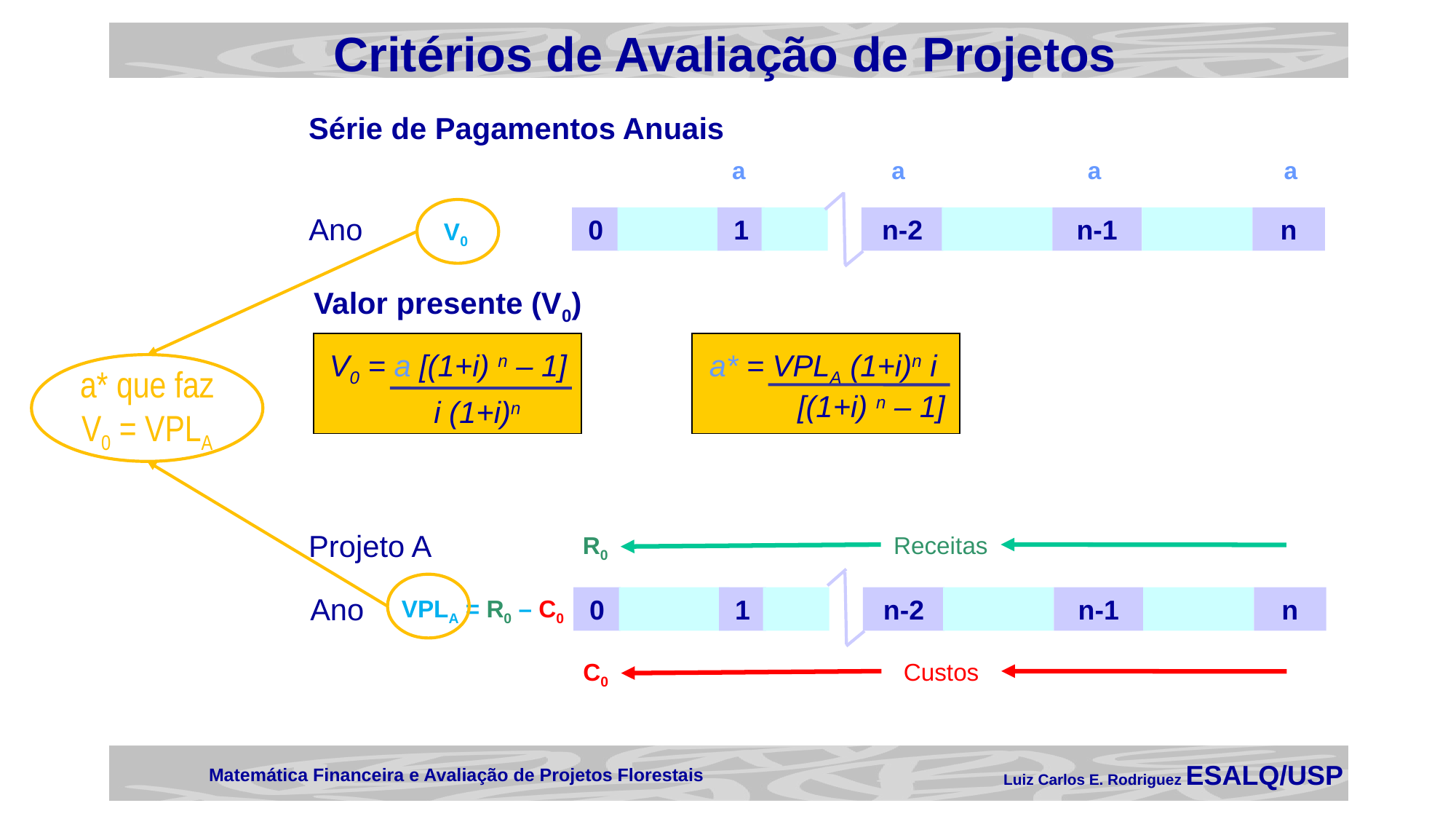

Critérios de Avaliação de Projetos
Série de Pagamentos Anuais
a
a
a
a

 a* = VPLA (1+i)n i
[(1+i) n – 1]

a* que faz
V0 = VPLA

Ano
0

1

n-2

n-1

n
V0

Valor presente (V0)

V0 = a [(1+i) n – 1]
i (1+i)n

Projeto A
R0
Receitas

Ano
0

1

n-2

n-1

n
VPLA = R0 – C0

C0
Custos